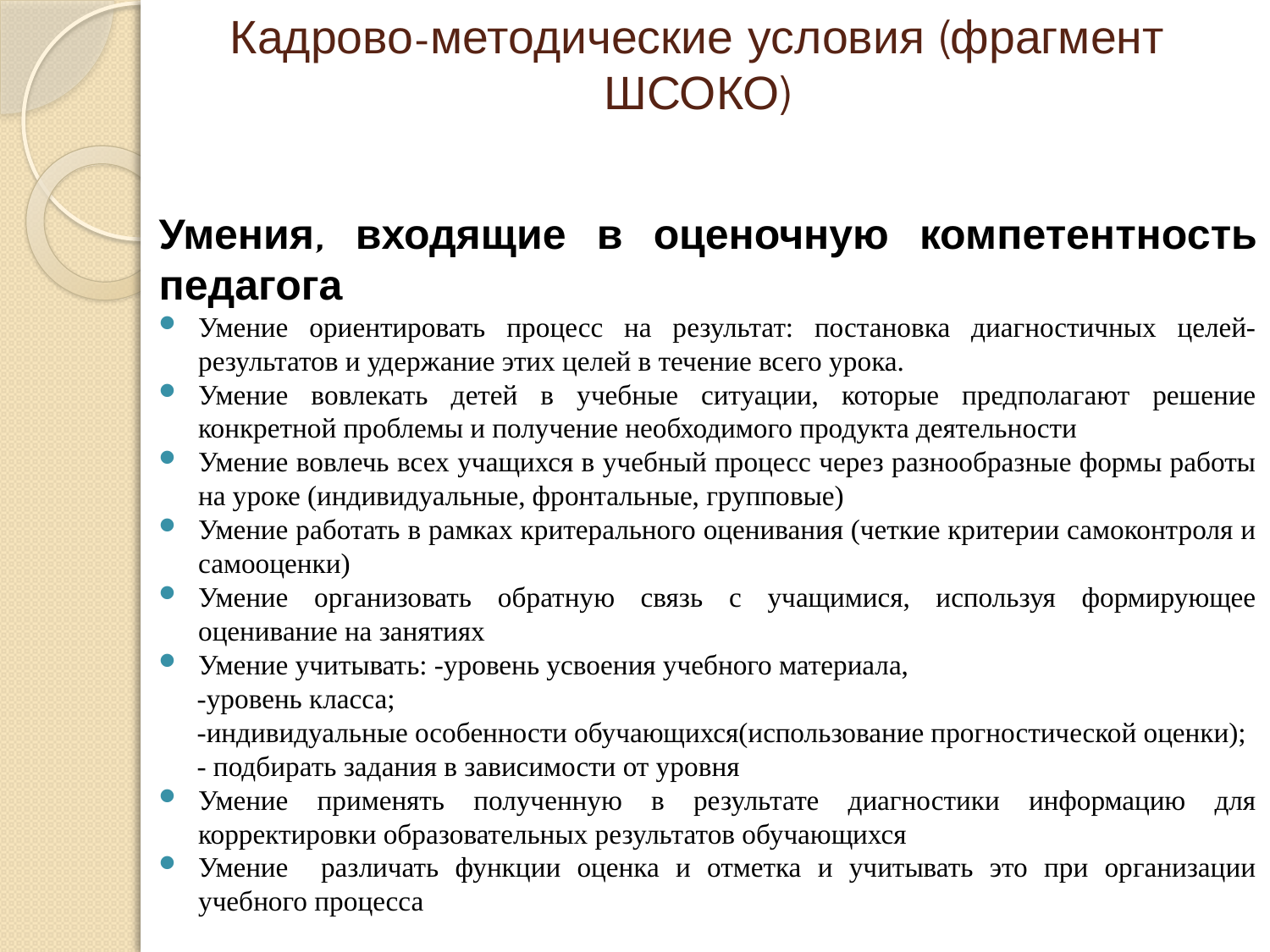

# Кадрово-методические условия (фрагмент ШСОКО)
Умения, входящие в оценочную компетентность педагога
Умение ориентировать процесс на результат: постановка диагностичных целей-результатов и удержание этих целей в течение всего урока.
Умение вовлекать детей в учебные ситуации, которые предполагают решение конкретной проблемы и получение необходимого продукта деятельности
Умение вовлечь всех учащихся в учебный процесс через разнообразные формы работы на уроке (индивидуальные, фронтальные, групповые)
Умение работать в рамках критерального оценивания (четкие критерии самоконтроля и самооценки)
Умение организовать обратную связь с учащимися, используя формирующее оценивание на занятиях
Умение учитывать: -уровень усвоения учебного материала,
-уровень класса;
-индивидуальные особенности обучающихся(использование прогностической оценки);
- подбирать задания в зависимости от уровня
Умение применять полученную в результате диагностики информацию для корректировки образовательных результатов обучающихся
Умение  различать функции оценка и отметка и учитывать это при организации учебного процесса